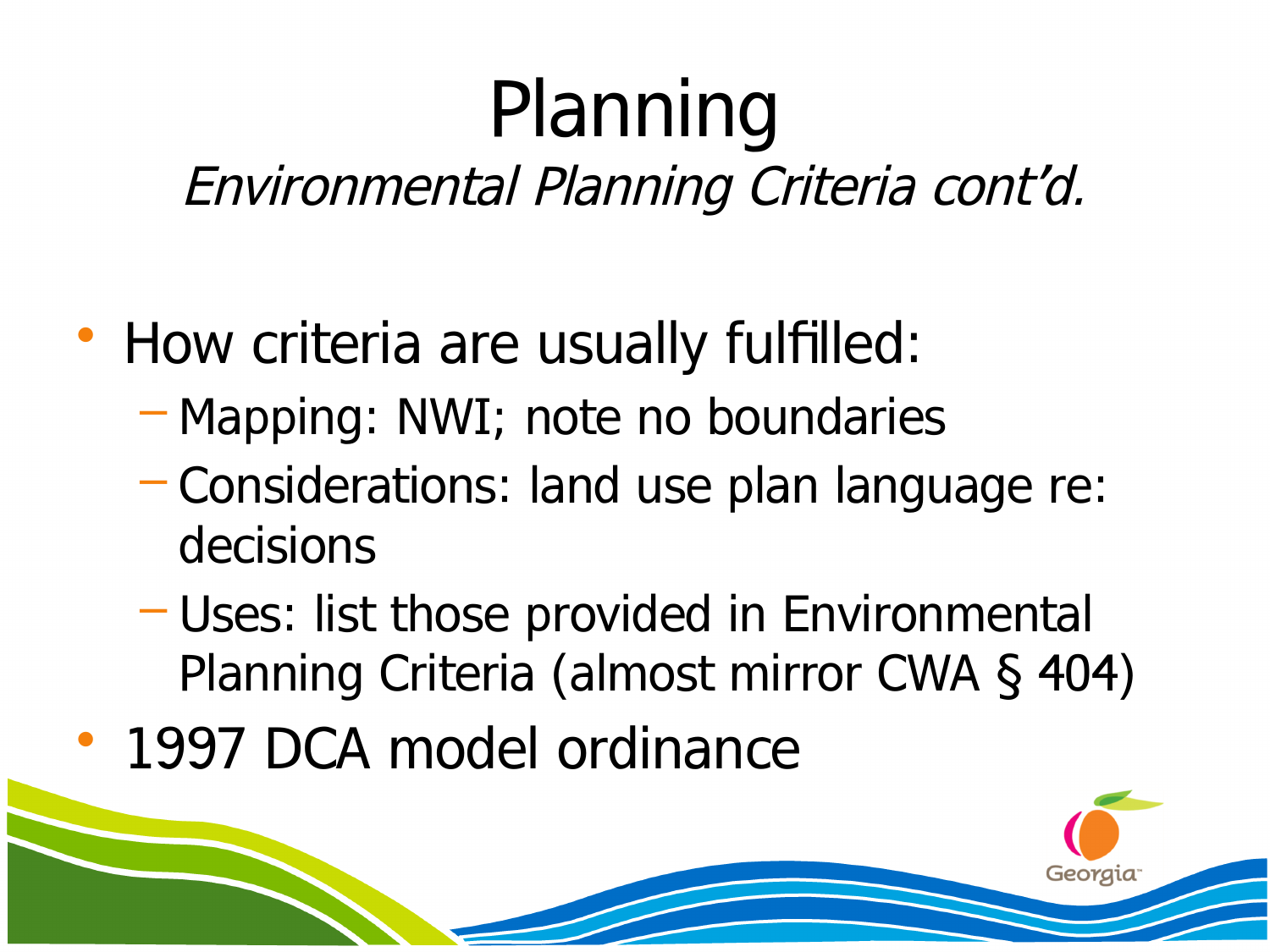

# Planning Environmental Planning Criteria cont’d.

How criteria are usually fulfilled:
Mapping: NWI; note no boundaries
Considerations: land use plan language re: decisions
Uses: list those provided in Environmental Planning Criteria (almost mirror CWA § 404)
1997 DCA model ordinance